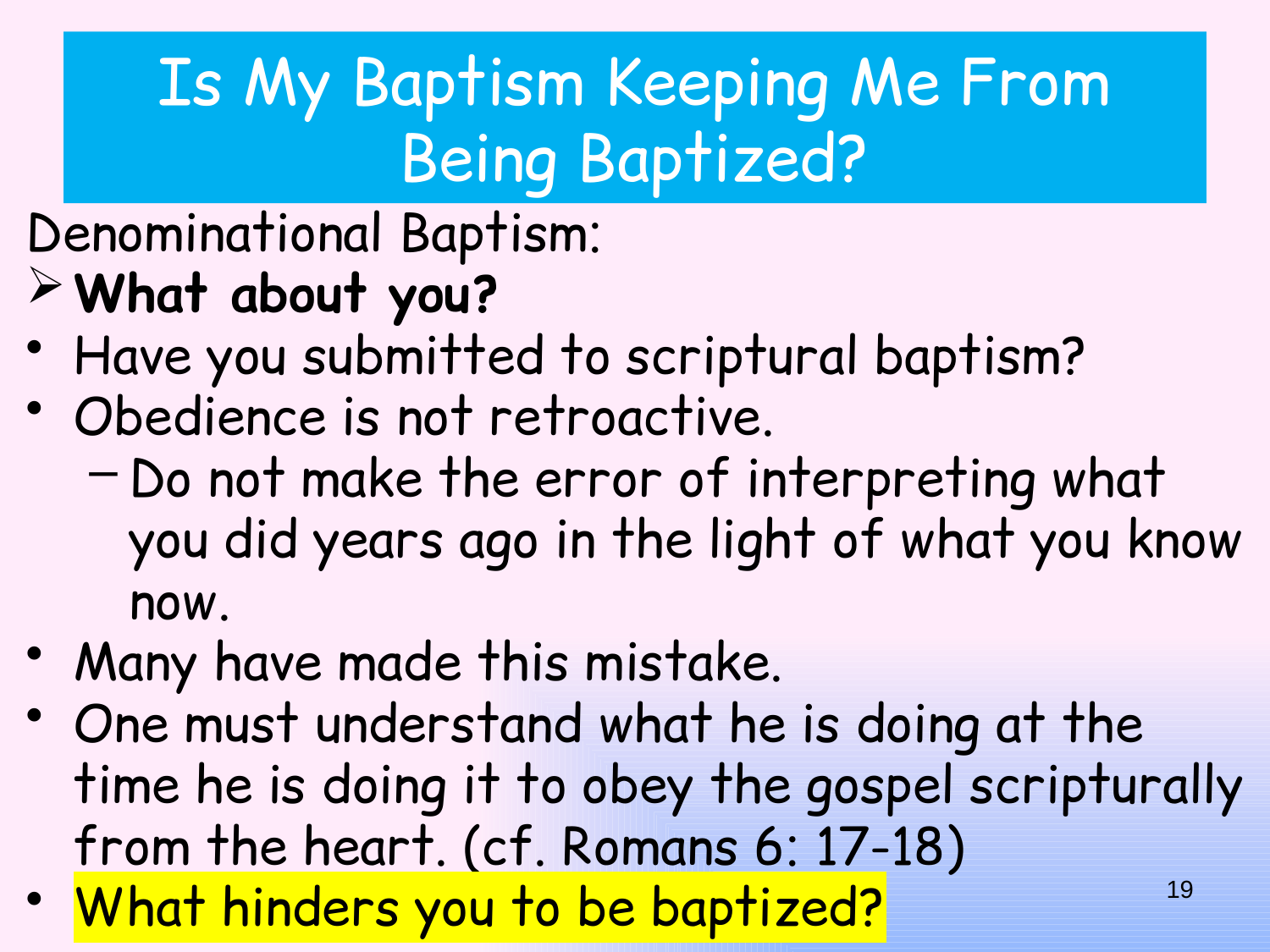

# Is My Baptism Keeping Me From Being Baptized?
Denominational Baptism:
What about you?
Have you submitted to scriptural baptism?
Obedience is not retroactive.
Do not make the error of interpreting what you did years ago in the light of what you know now.
Many have made this mistake.
One must understand what he is doing at the time he is doing it to obey the gospel scripturally from the heart. (cf. Romans 6: 17-18)
What hinders you to be baptized?
19